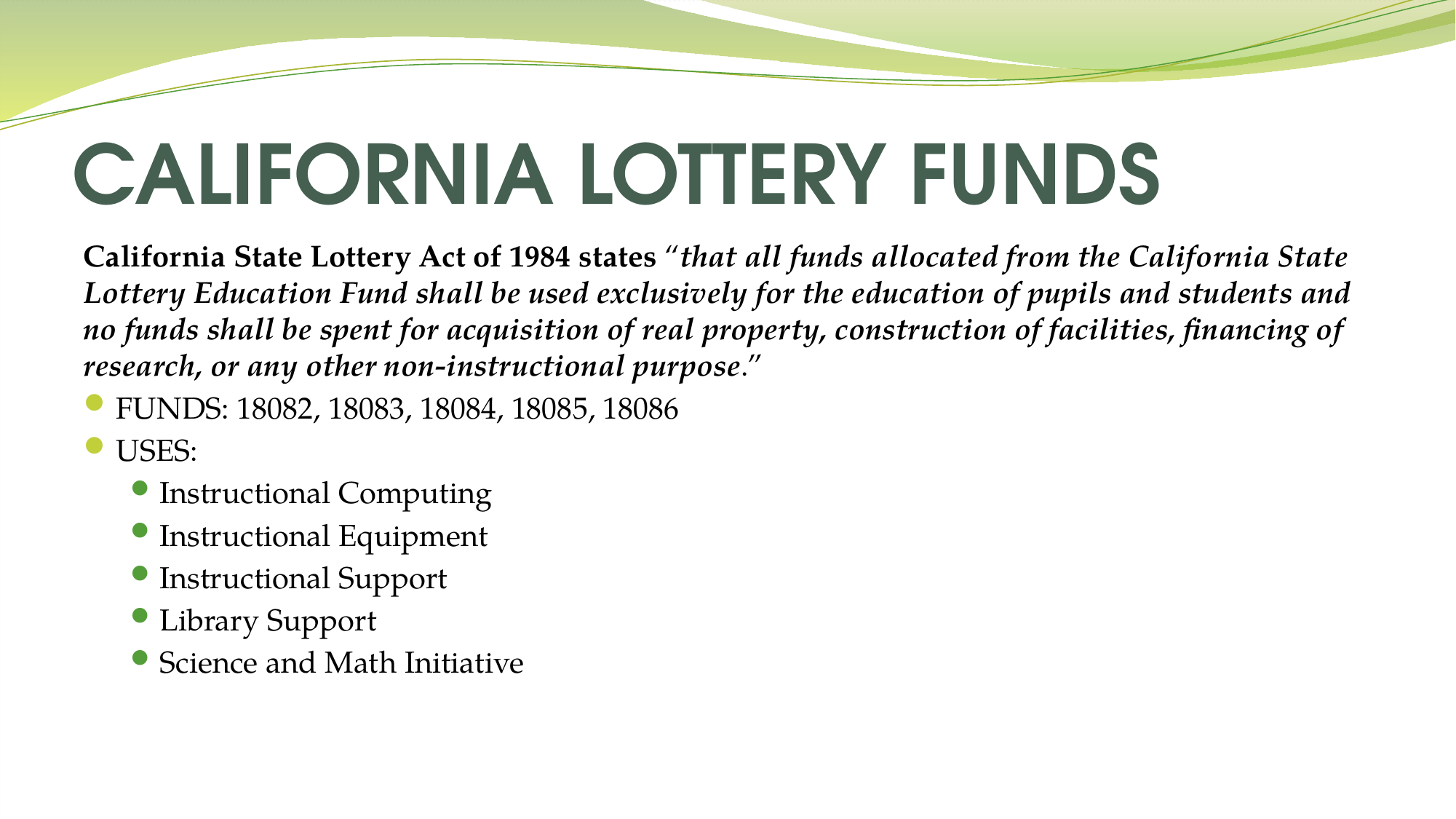

# CALIFORNIA LOTTERY FUNDS
California State Lottery Act of 1984 states “that all funds allocated from the California State Lottery Education Fund shall be used exclusively for the education of pupils and students and no funds shall be spent for acquisition of real property, construction of facilities, financing of research, or any other non-instructional purpose.”
FUNDS: 18082, 18083, 18084, 18085, 18086
USES:
Instructional Computing
Instructional Equipment
Instructional Support
Library Support
Science and Math Initiative